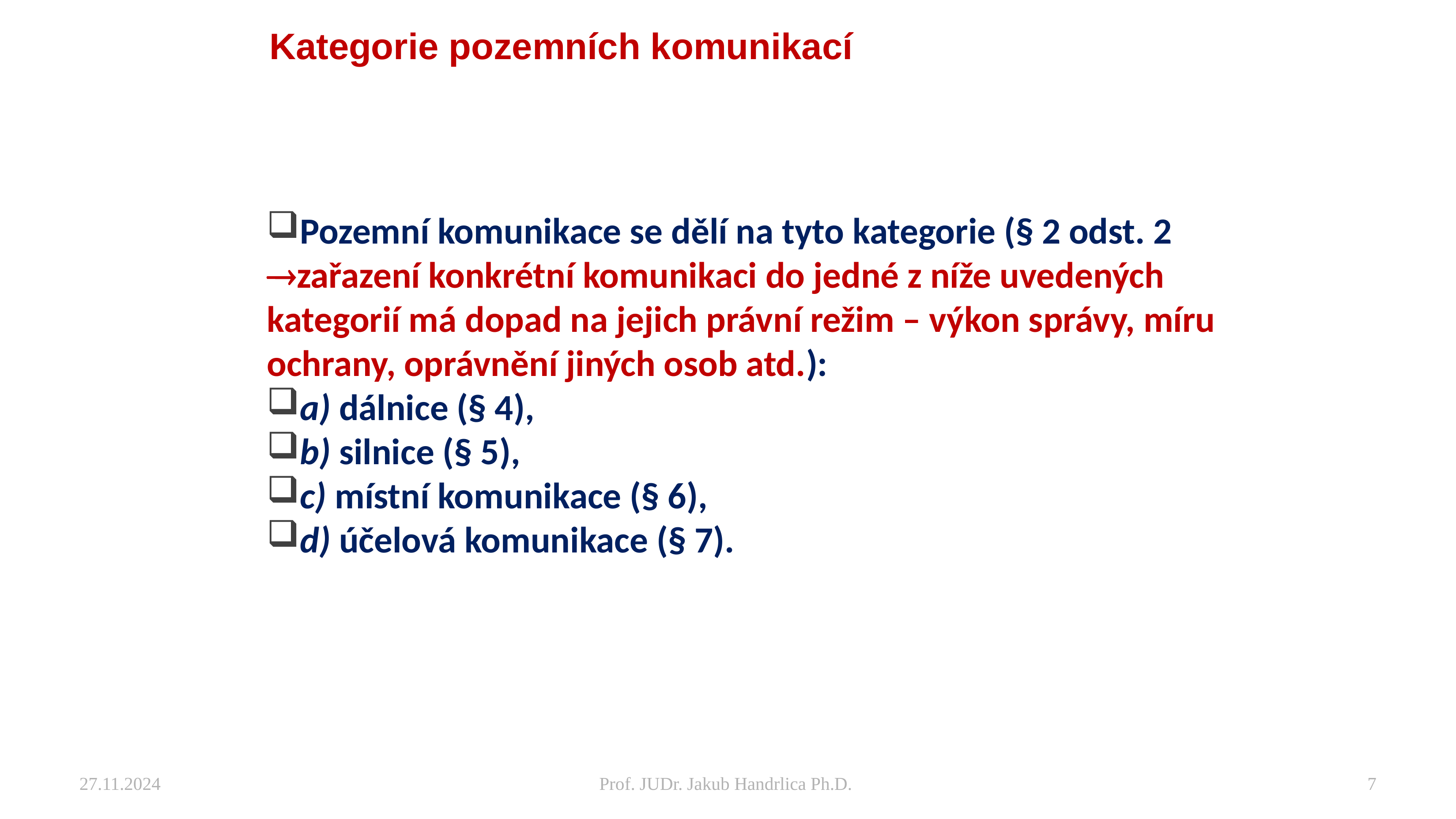

# Kategorie pozemních komunikací
Pozemní komunikace se dělí na tyto kategorie (§ 2 odst. 2 →zařazení konkrétní komunikaci do jedné z níže uvedených kategorií má dopad na jejich právní režim – výkon správy, míru ochrany, oprávnění jiných osob atd.):
a) dálnice (§ 4),
b) silnice (§ 5),
c) místní komunikace (§ 6),
d) účelová komunikace (§ 7).

27.11.2024
Prof. JUDr. Jakub Handrlica Ph.D.
7